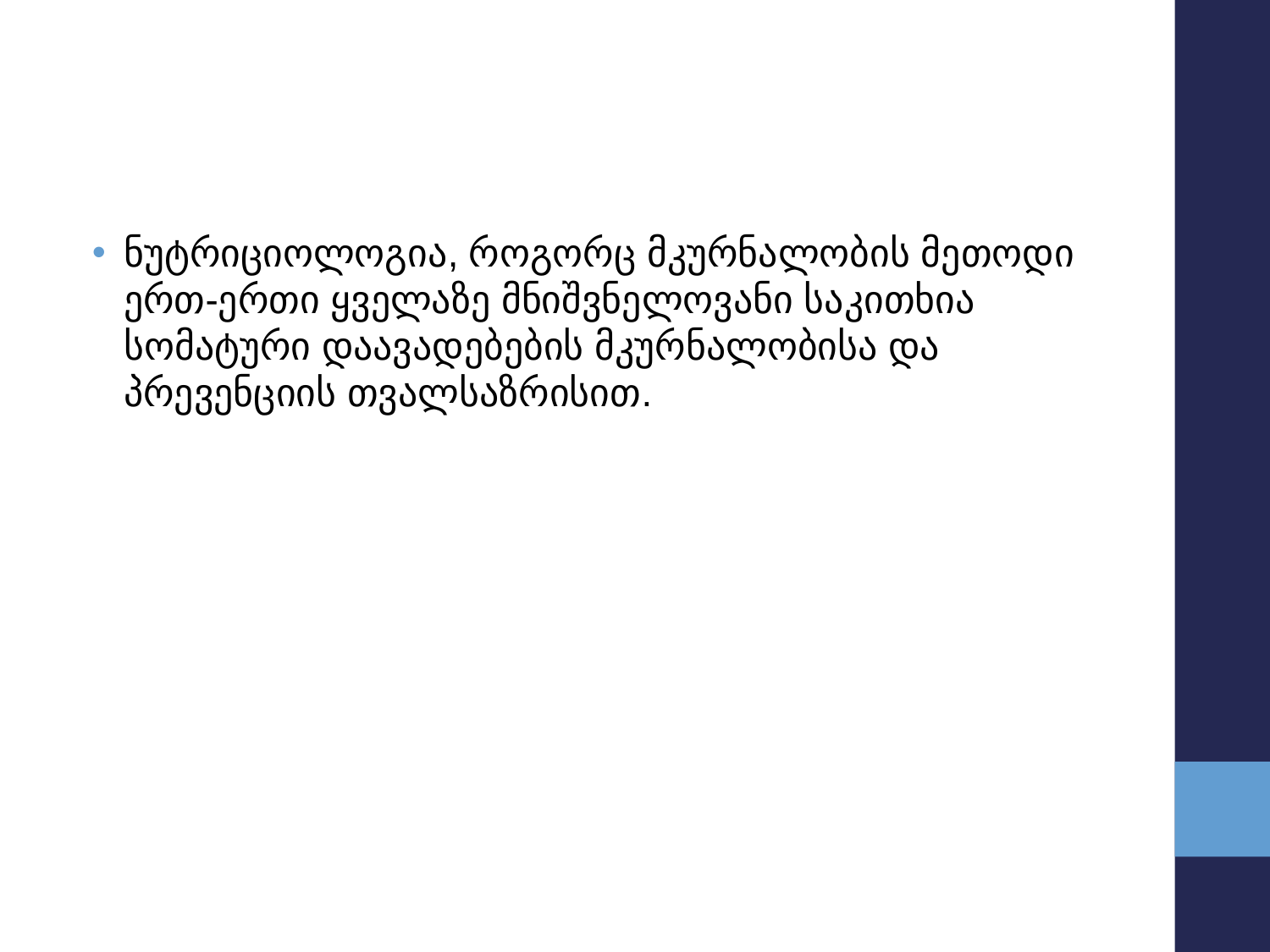

#
ნუტრიციოლოგია, როგორც მკურნალობის მეთოდი ერთ-ერთი ყველაზე მნიშვნელოვანი საკითხია სომატური დაავადებების მკურნალობისა და პრევენციის თვალსაზრისით.